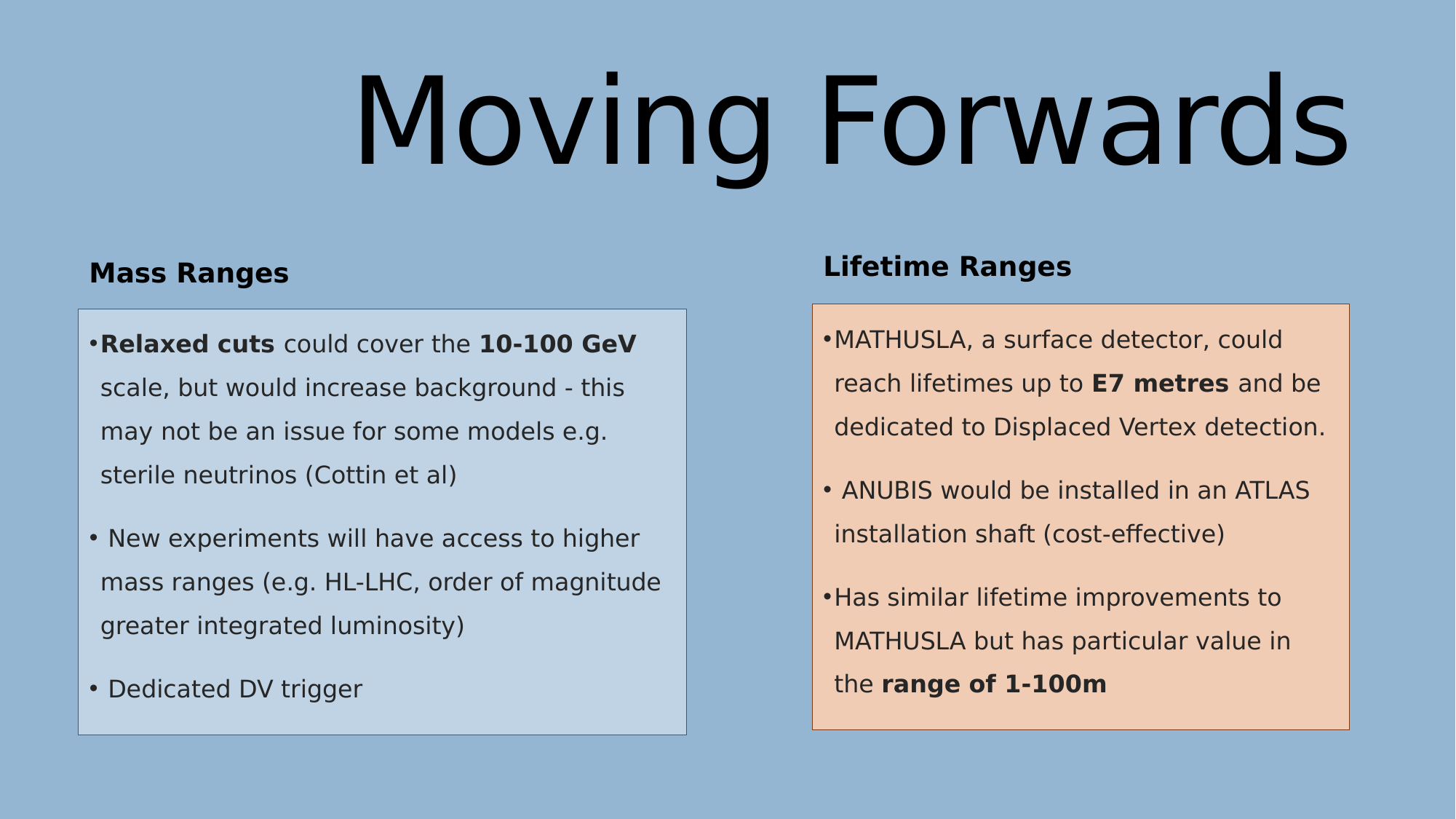

# Moving Forwards
Lifetime Ranges
Mass Ranges
MATHUSLA, a surface detector, could reach lifetimes up to E7 metres and be dedicated to Displaced Vertex detection.
 ANUBIS would be installed in an ATLAS installation shaft (cost-effective)
Has similar lifetime improvements to MATHUSLA but has particular value in the range of 1-100m
Relaxed cuts could cover the 10-100 GeV scale, but would increase background - this may not be an issue for some models e.g. sterile neutrinos (Cottin et al)
 New experiments will have access to higher mass ranges (e.g. HL-LHC, order of magnitude greater integrated luminosity)
 Dedicated DV trigger